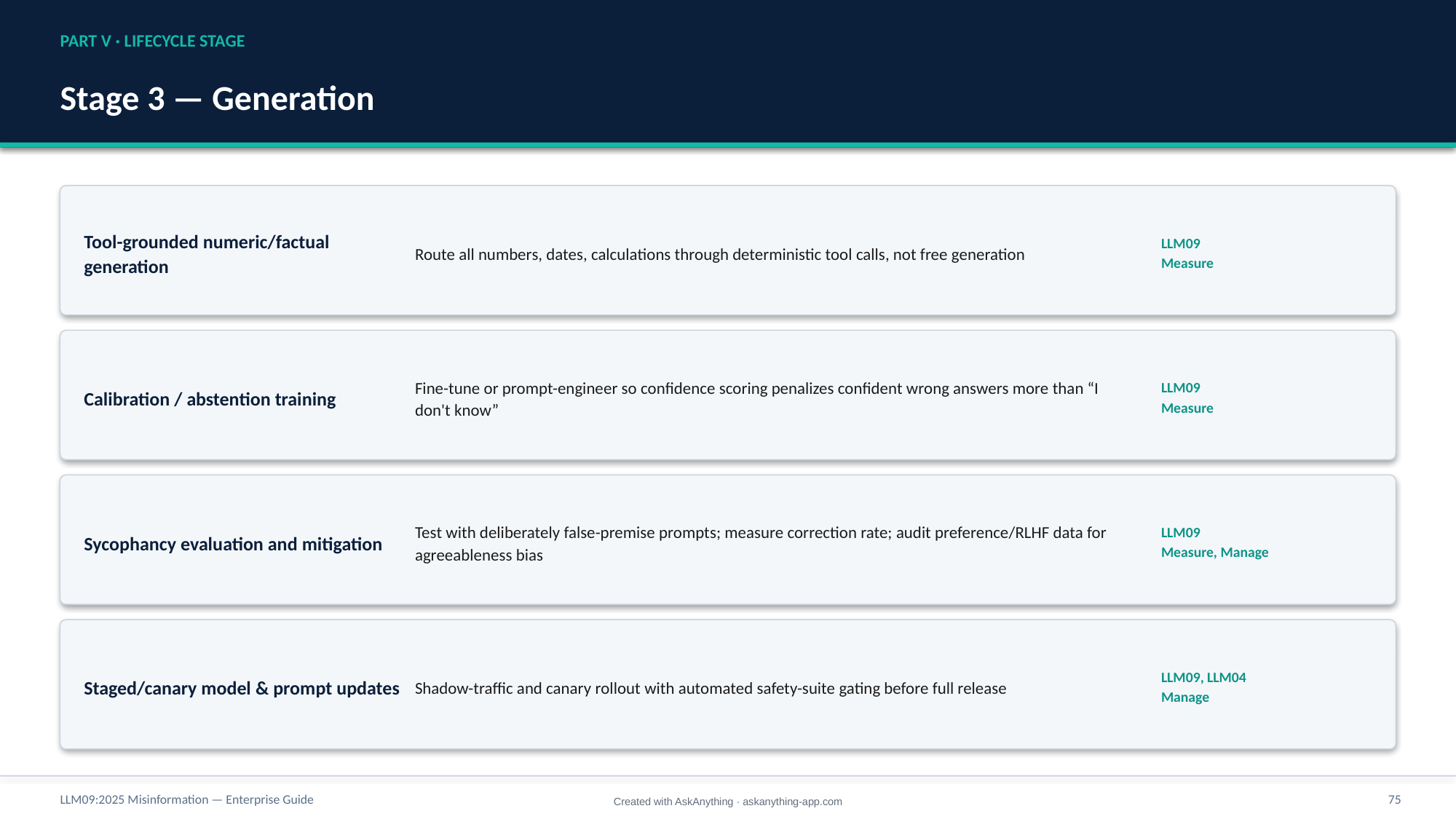

PART V · LIFECYCLE STAGE
Stage 3 — Generation

Tool-grounded numeric/factual generation
Route all numbers, dates, calculations through deterministic tool calls, not free generation
LLM09
Measure

Calibration / abstention training
Fine-tune or prompt-engineer so confidence scoring penalizes confident wrong answers more than “I don't know”
LLM09
Measure

Sycophancy evaluation and mitigation
Test with deliberately false-premise prompts; measure correction rate; audit preference/RLHF data for agreeableness bias
LLM09
Measure, Manage

Staged/canary model & prompt updates
Shadow-traffic and canary rollout with automated safety-suite gating before full release
LLM09, LLM04
Manage

LLM09:2025 Misinformation — Enterprise Guide
75
Created with AskAnything · askanything-app.com